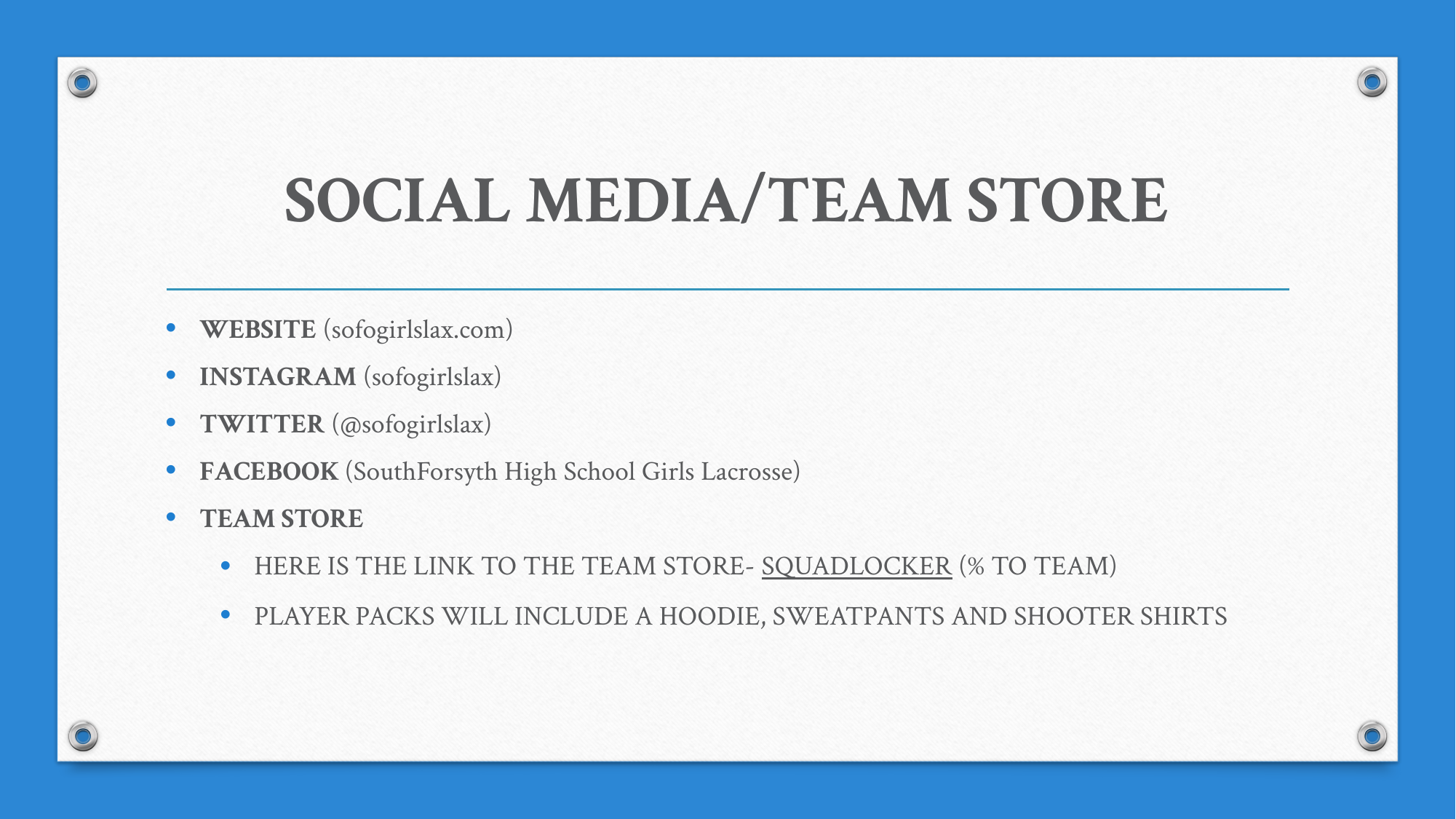

# SOCIAL MEDIA/TEAM STORE
WEBSITE (sofogirlslax.com)
INSTAGRAM (sofogirlslax)
TWITTER (@sofogirlslax)
FACEBOOK (SouthForsyth High School Girls Lacrosse)
TEAM STORE
HERE IS THE LINK TO THE TEAM STORE- SQUADLOCKER (% TO TEAM)
PLAYER PACKS WILL INCLUDE A HOODIE, SWEATPANTS AND SHOOTER SHIRTS